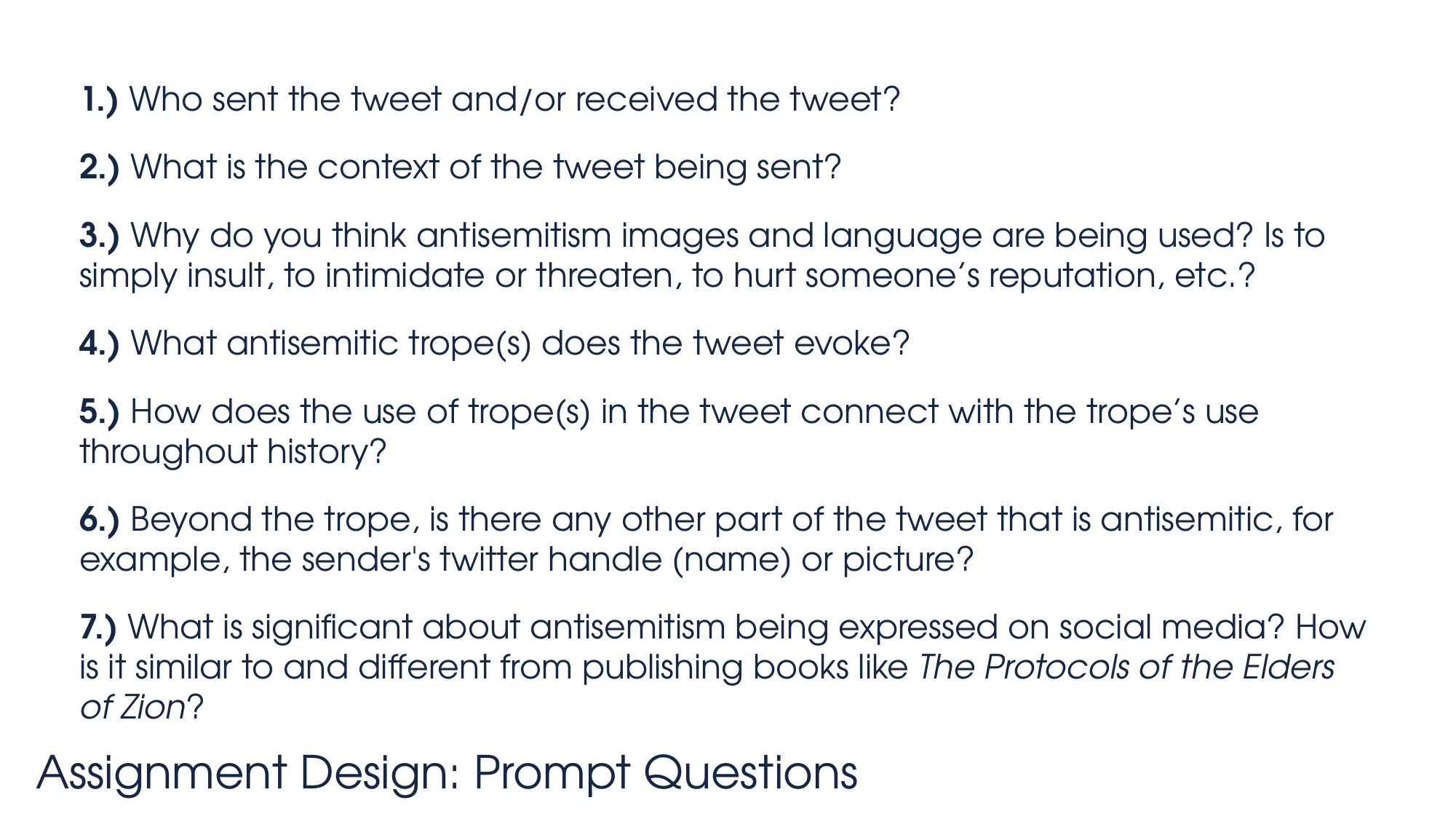

1.) Who sent the tweet and/or received the tweet?

2.) What is the context of the tweet being sent?

3.) Why do you think antisemitism images and language are being used? Is to simply insult, to intimidate or threaten, to hurt someone’s reputation, etc.?

4.) What antisemitic trope(s) does the tweet evoke?

5.) How does the use of trope(s) in the tweet connect with the trope’s use throughout history?

6.) Beyond the trope, is there any other part of the tweet that is antisemitic, for example, the sender's twitter handle (name) or picture?

7.) What is significant about antisemitism being expressed on social media? How is it similar to and different from publishing books like The Protocols of the Elders of Zion?
  Assignment Design: Prompt Questions